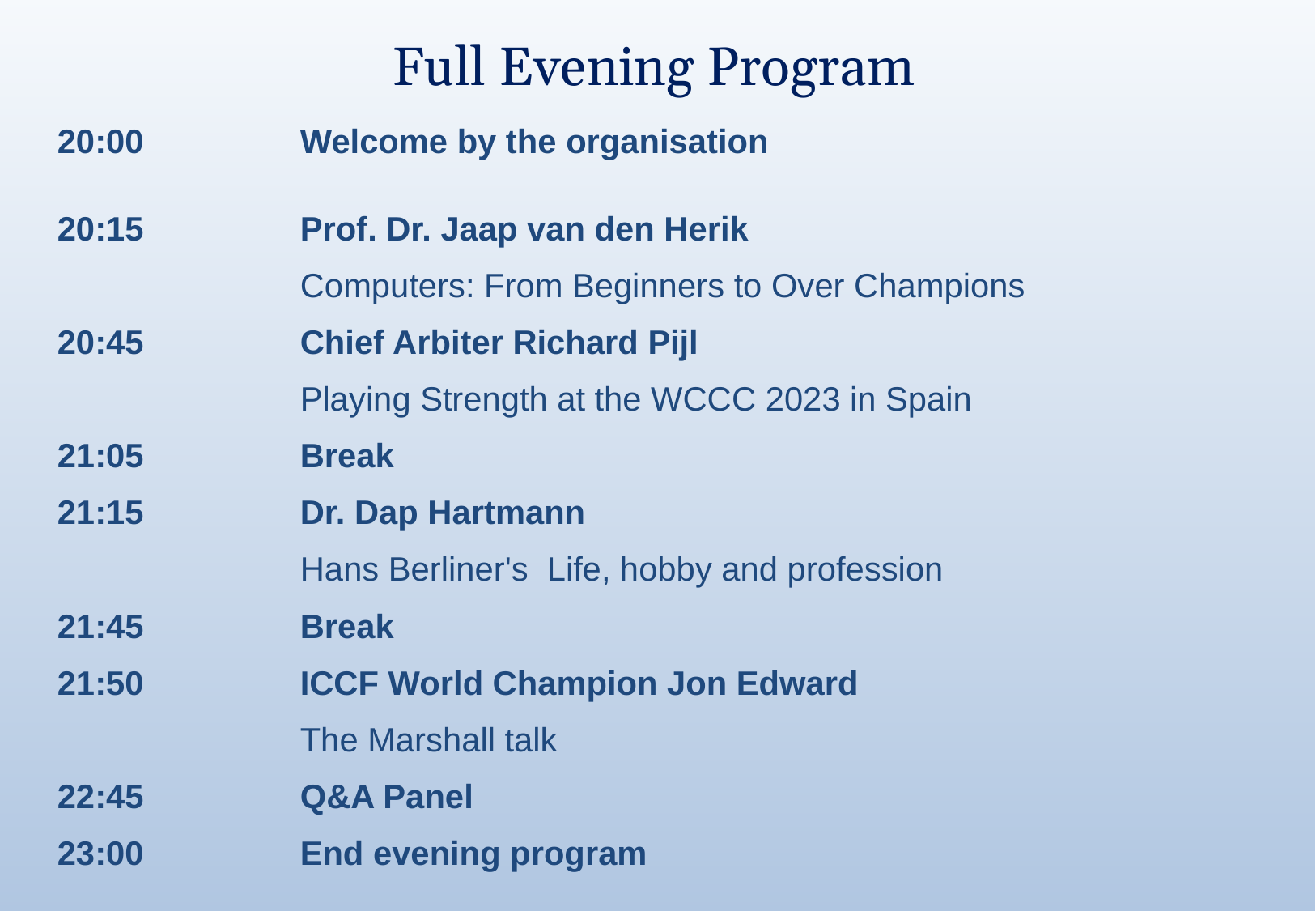

Full Evening Program
20:00		Welcome by the organisation
20:15		Prof. Dr. Jaap van den Herik
		Computers: From Beginners to Over Champions
20:45 		Chief Arbiter Richard Pijl
		Playing Strength at the WCCC 2023 in Spain
21:05 		Break
21:15 		Dr. Dap Hartmann
		Hans Berliner's  Life, hobby and profession
21:45 		Break
21:50 		ICCF World Champion Jon Edward
		The Marshall talk
22:45 		Q&A Panel
23:00		End evening program